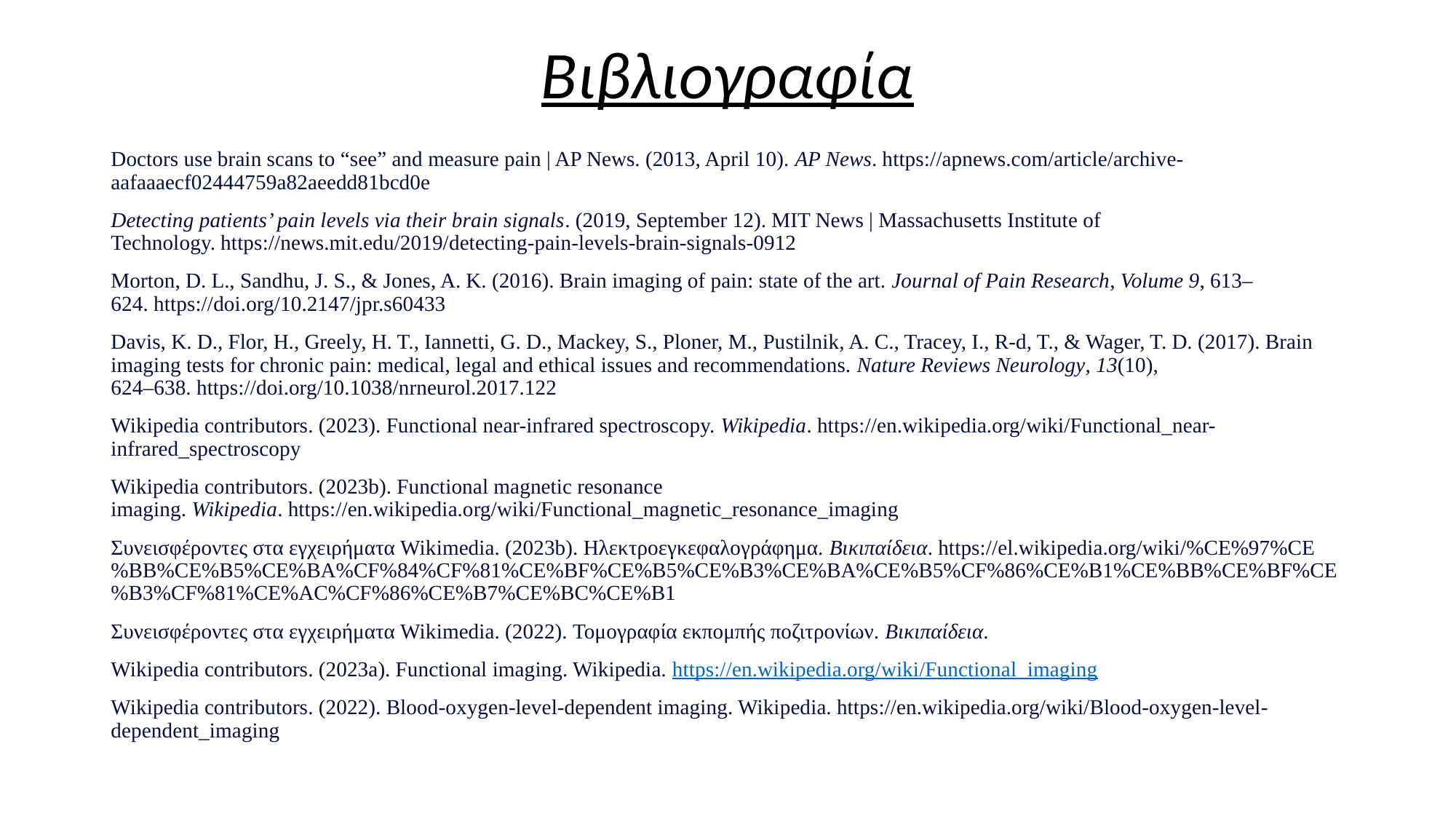

# Βιβλιογραφία
Doctors use brain scans to “see” and measure pain | AP News. (2013, April 10). AP News. https://apnews.com/article/archive-aafaaaecf02444759a82aeedd81bcd0e
Detecting patients’ pain levels via their brain signals. (2019, September 12). MIT News | Massachusetts Institute of Technology. https://news.mit.edu/2019/detecting-pain-levels-brain-signals-0912
Morton, D. L., Sandhu, J. S., & Jones, A. K. (2016). Brain imaging of pain: state of the art. Journal of Pain Research, Volume 9, 613–624. https://doi.org/10.2147/jpr.s60433
Davis, K. D., Flor, H., Greely, H. T., Iannetti, G. D., Mackey, S., Ploner, M., Pustilnik, A. C., Tracey, I., R-d, T., & Wager, T. D. (2017). Brain imaging tests for chronic pain: medical, legal and ethical issues and recommendations. Nature Reviews Neurology, 13(10), 624–638. https://doi.org/10.1038/nrneurol.2017.122
Wikipedia contributors. (2023). Functional near-infrared spectroscopy. Wikipedia. https://en.wikipedia.org/wiki/Functional_near-infrared_spectroscopy
Wikipedia contributors. (2023b). Functional magnetic resonance imaging. Wikipedia. https://en.wikipedia.org/wiki/Functional_magnetic_resonance_imaging
Συνεισφέροντες στα εγχειρήματα Wikimedia. (2023b). Ηλεκτροεγκεφαλογράφημα. Βικιπαίδεια. https://el.wikipedia.org/wiki/%CE%97%CE%BB%CE%B5%CE%BA%CF%84%CF%81%CE%BF%CE%B5%CE%B3%CE%BA%CE%B5%CF%86%CE%B1%CE%BB%CE%BF%CE%B3%CF%81%CE%AC%CF%86%CE%B7%CE%BC%CE%B1
Συνεισφέροντες στα εγχειρήματα Wikimedia. (2022). Τομογραφία εκπομπής ποζιτρονίων. Βικιπαίδεια.
Wikipedia contributors. (2023a). Functional imaging. Wikipedia. https://en.wikipedia.org/wiki/Functional_imaging
Wikipedia contributors. (2022). Blood-oxygen-level-dependent imaging. Wikipedia. https://en.wikipedia.org/wiki/Blood-oxygen-level-dependent_imaging